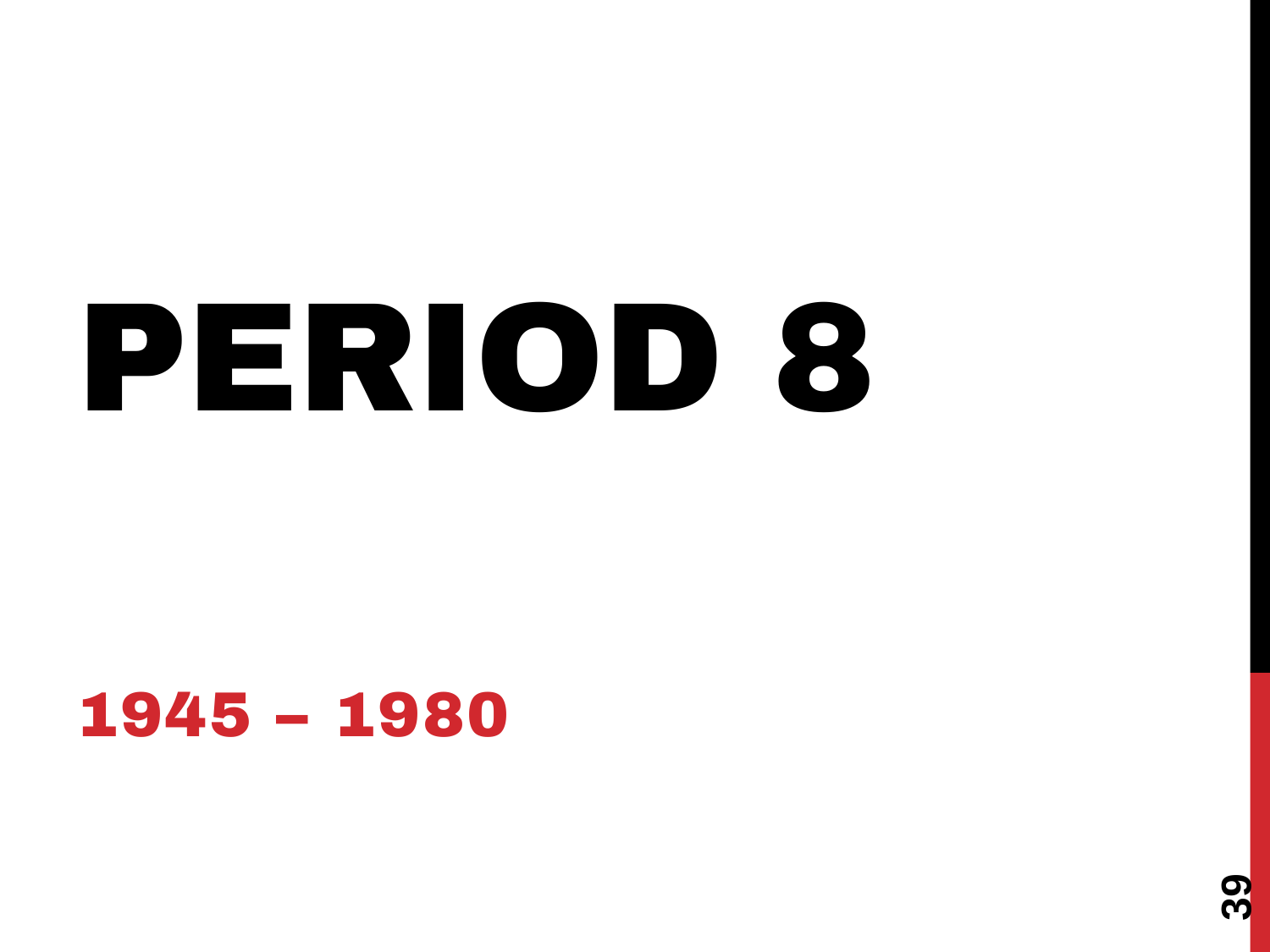

# Period 8
1945 – 1980
39